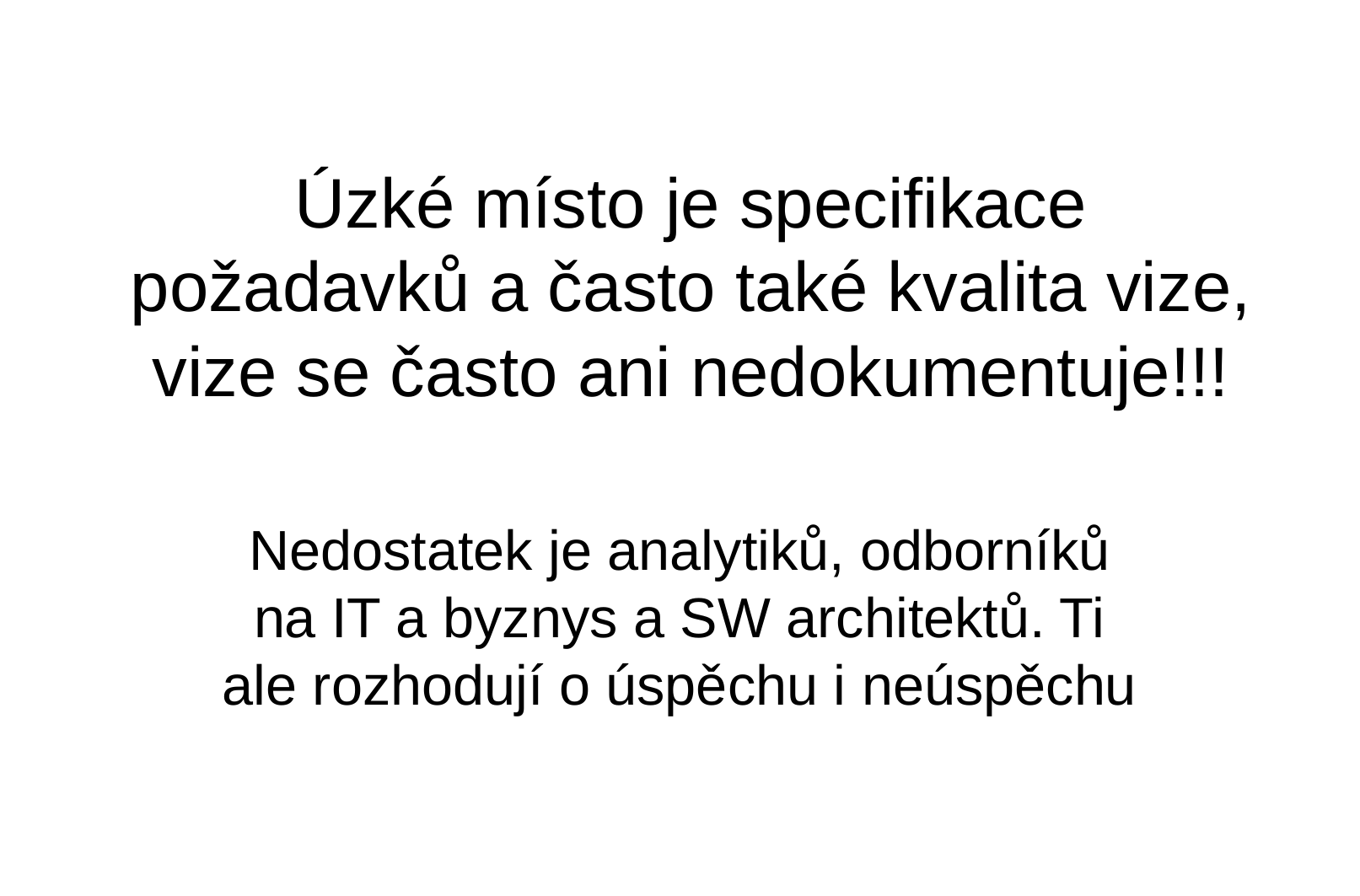

# Úzké místo je specifikace požadavků a často také kvalita vize, vize se často ani nedokumentuje!!!
Nedostatek je analytiků, odborníků na IT a byznys a SW architektů. Ti ale rozhodují o úspěchu i neúspěchu